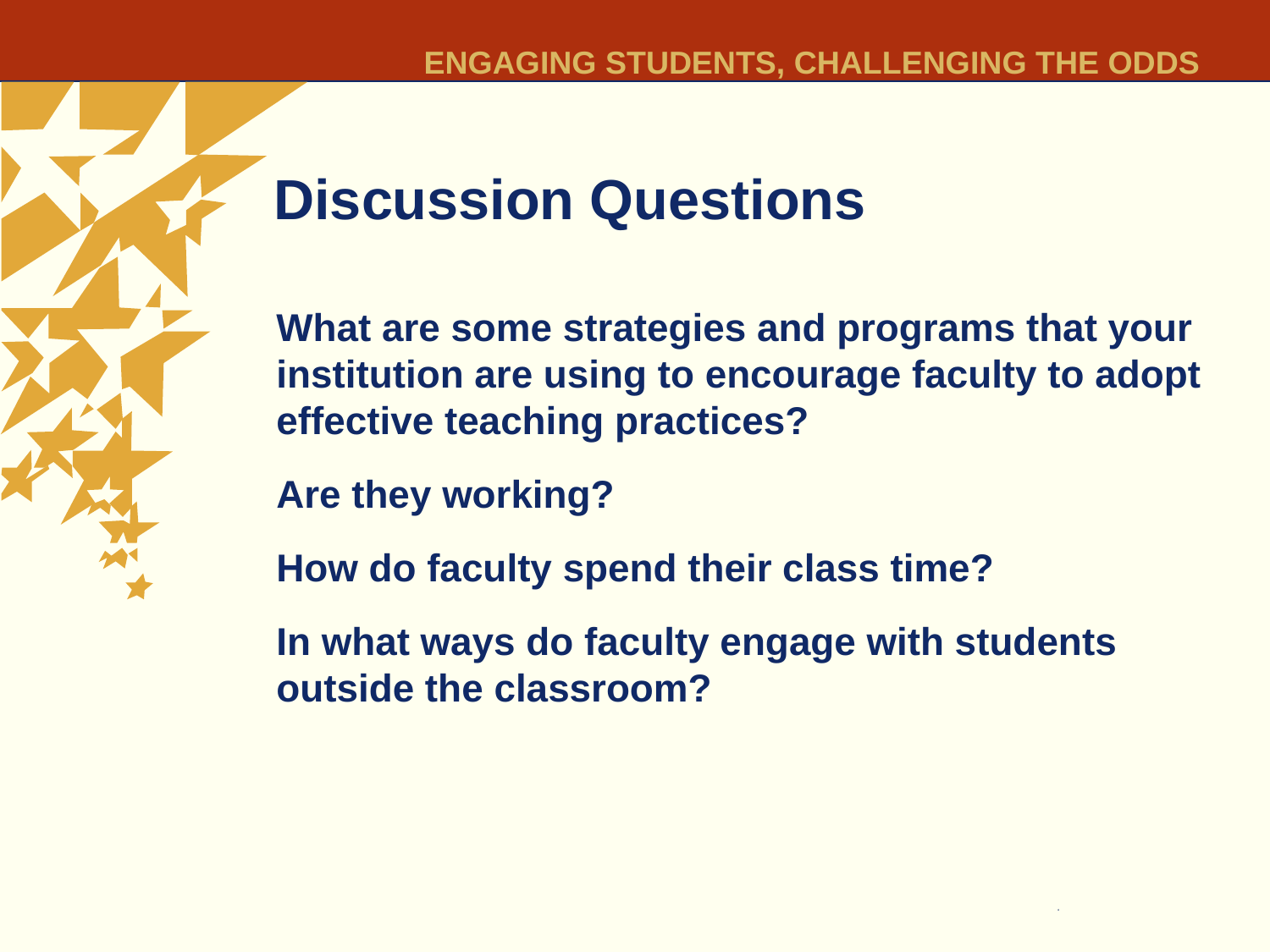

# Discussion Questions
What are some strategies and programs that your institution are using to encourage faculty to adopt effective teaching practices?
Are they working?
How do faculty spend their class time?
In what ways do faculty engage with students outside the classroom?